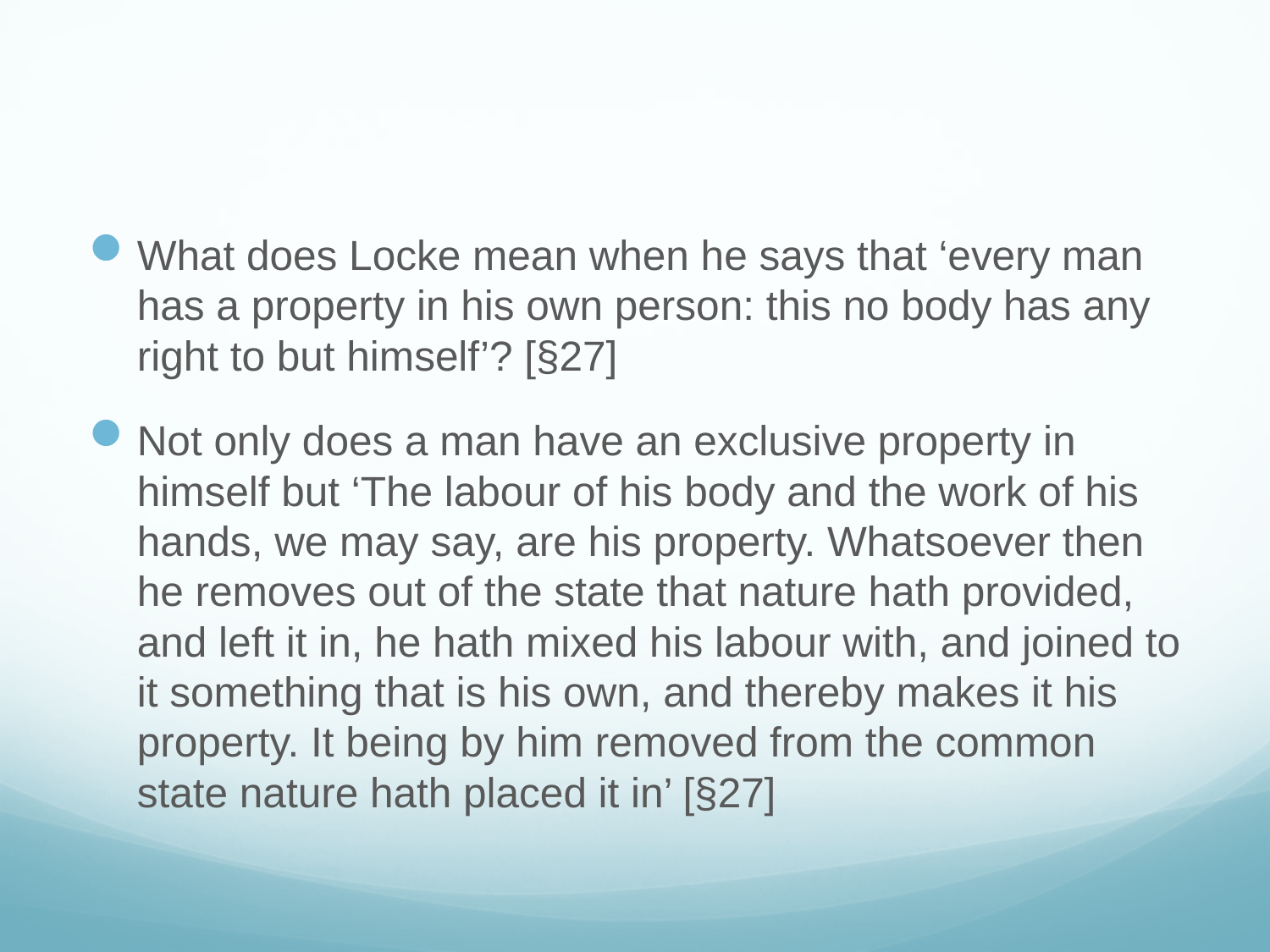

#
What does Locke mean when he says that ‘every man has a property in his own person: this no body has any right to but himself’? [§27]
Not only does a man have an exclusive property in himself but ‘The labour of his body and the work of his hands, we may say, are his property. Whatsoever then he removes out of the state that nature hath provided, and left it in, he hath mixed his labour with, and joined to it something that is his own, and thereby makes it his property. It being by him removed from the common state nature hath placed it in’ [§27]